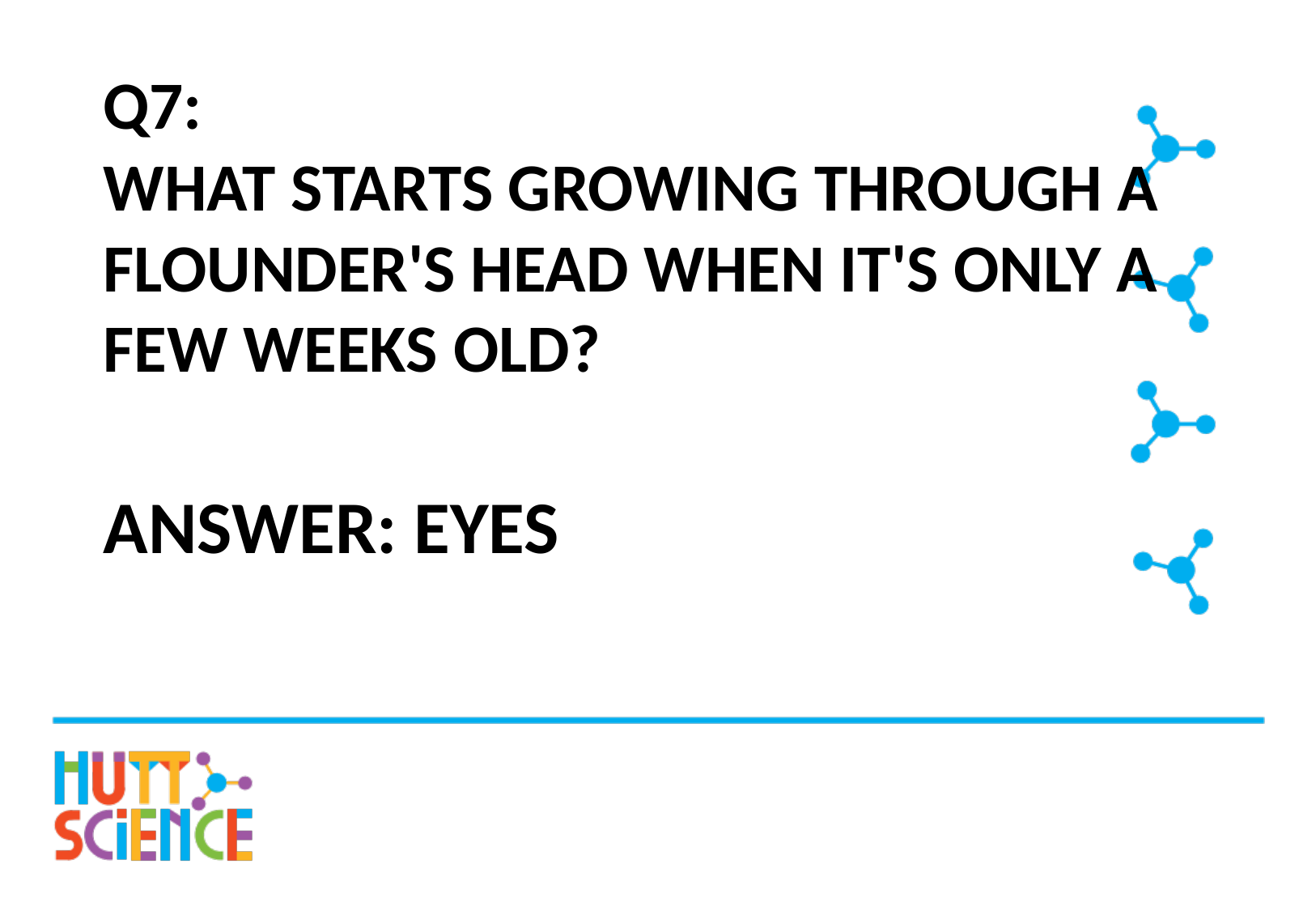

# Q7: What starts growing through a flounder's head when it's only a few weeks old?
Answer: Eyes